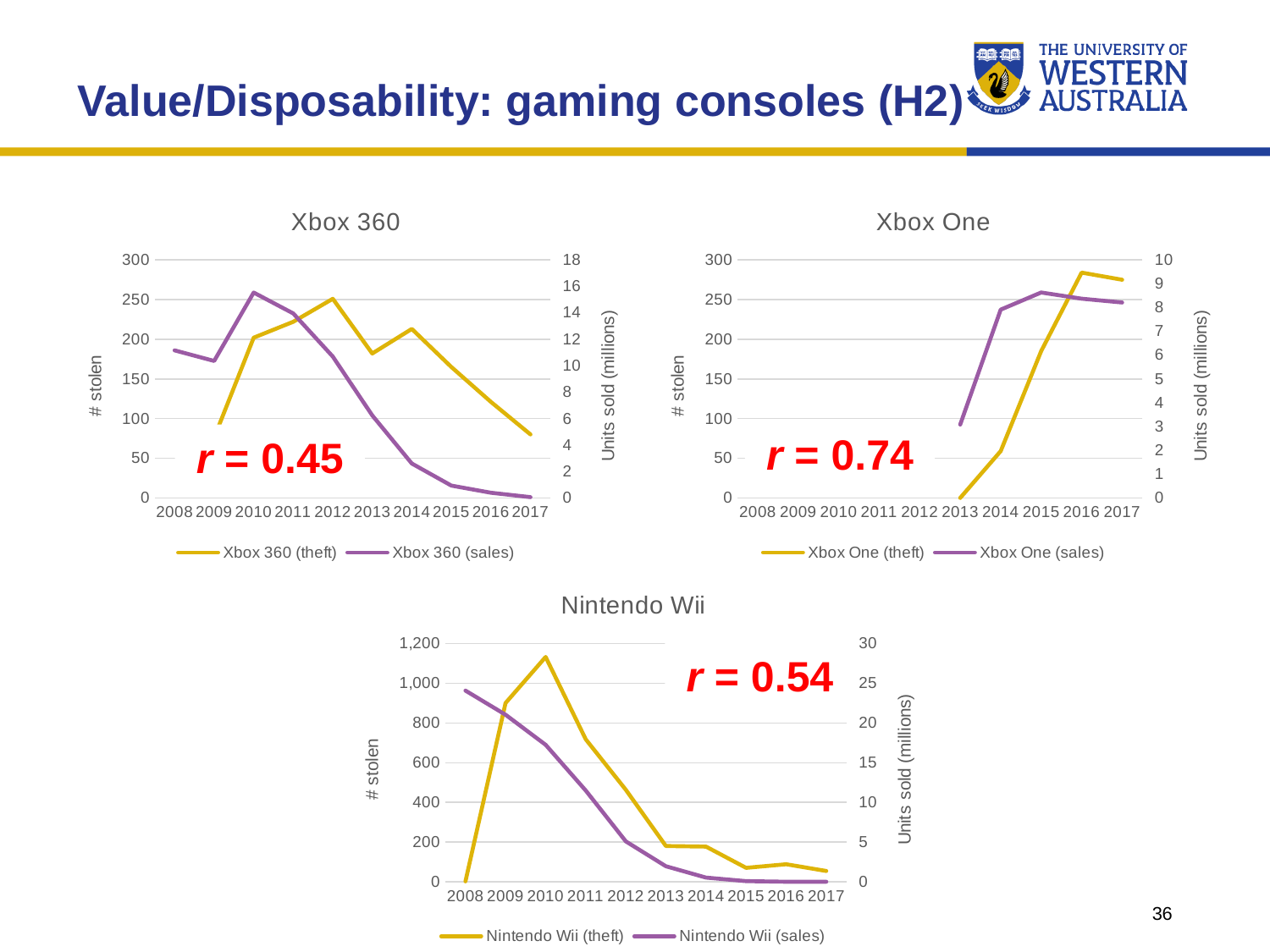

Value/Disposability: gaming consoles (H2)

### Chart: Xbox 360

| Category | Xbox 360 (theft) | Xbox 360 (sales) |
|---|---|---|
| 2008 | None | 11.16 |
| 2009 | 76.0 | 10.36 |
| 2010 | 202.0 | 15.53 |
| 2011 | 222.0 | 13.95 |
| 2012 | 251.0 | 10.69 |
| 2013 | 182.0 | 6.24 |
| 2014 | 213.0 | 2.6 |
| 2015 | 165.0 | 0.93 |
| 2016 | 121.0 | 0.39 |
| 2017 | 80.0 | 0.06 |

### Chart: Xbox One

| Category | Xbox One (theft) | Xbox One (sales) |
|---|---|---|
| 2008 | None | None |
| 2009 | None | None |
| 2010 | None | None |
| 2011 | None | None |
| 2012 | None | None |
| 2013 | 0.0 | 3.08 |
| 2014 | 59.0 | 7.91 |
| 2015 | 185.0 | 8.63 |
| 2016 | 284.0 | 8.37 |
| 2017 | 275.0 | 8.21 |
r = 0.74
r = 0.45

### Chart: Nintendo Wii

| Category | Nintendo Wii (theft) | Nintendo Wii (sales) |
|---|---|---|
| 2008 | 2.0 | 24.09 |
| 2009 | 901.0 | 21.05 |
| 2010 | 1133.0 | 17.26 |
| 2011 | 718.0 | 11.49 |
| 2012 | 463.0 | 5.08 |
| 2013 | 180.0 | 1.95 |
| 2014 | 177.0 | 0.52 |
| 2015 | 70.0 | 0.07 |
| 2016 | 88.0 | 0.0 |
| 2017 | 54.0 | 0.0 |
r = 0.54
1
36